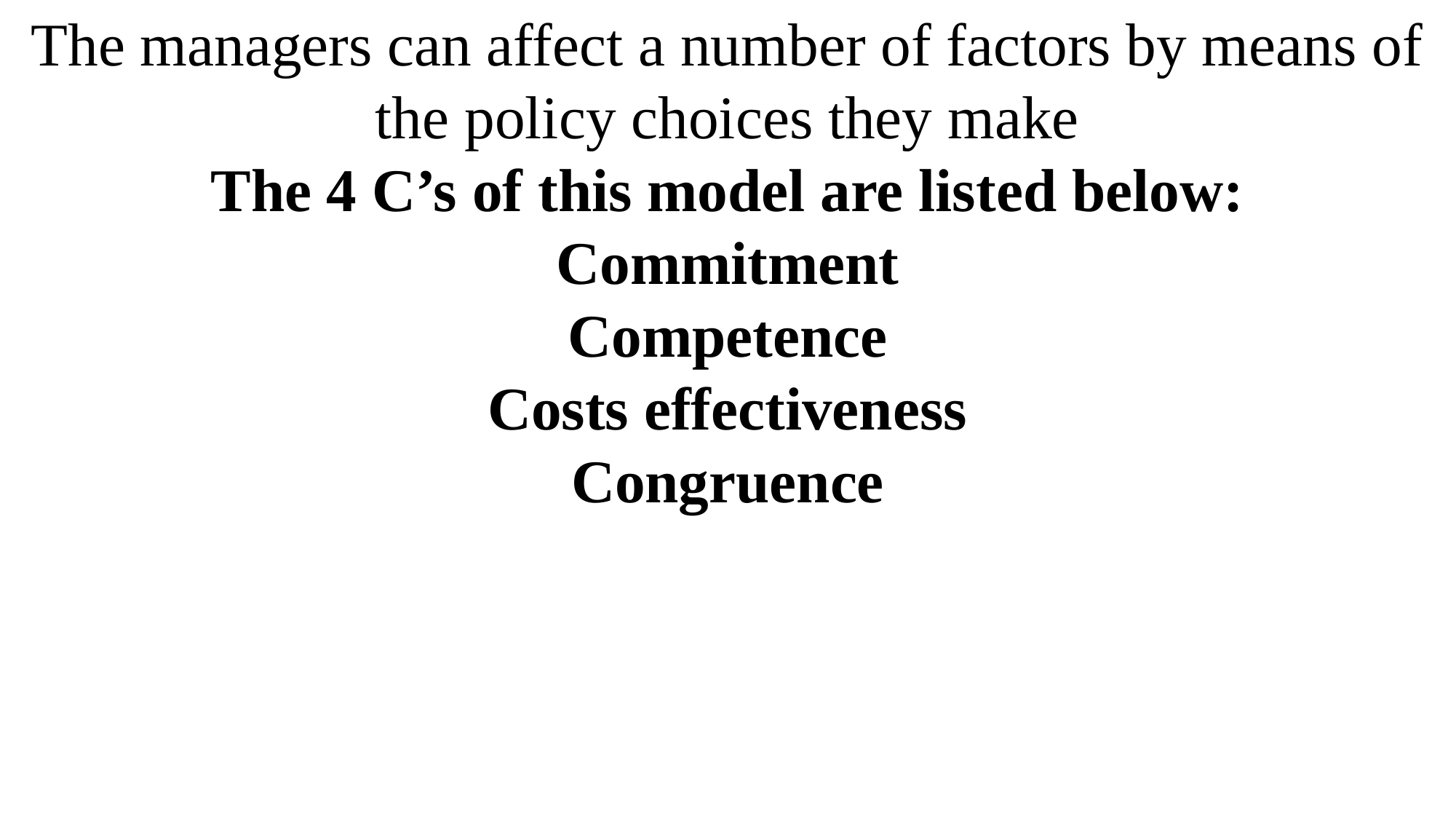

The managers can affect a number of factors by means of the policy choices they make
The 4 C’s of this model are listed below:
Commitment
Competence
Costs effectiveness
Congruence